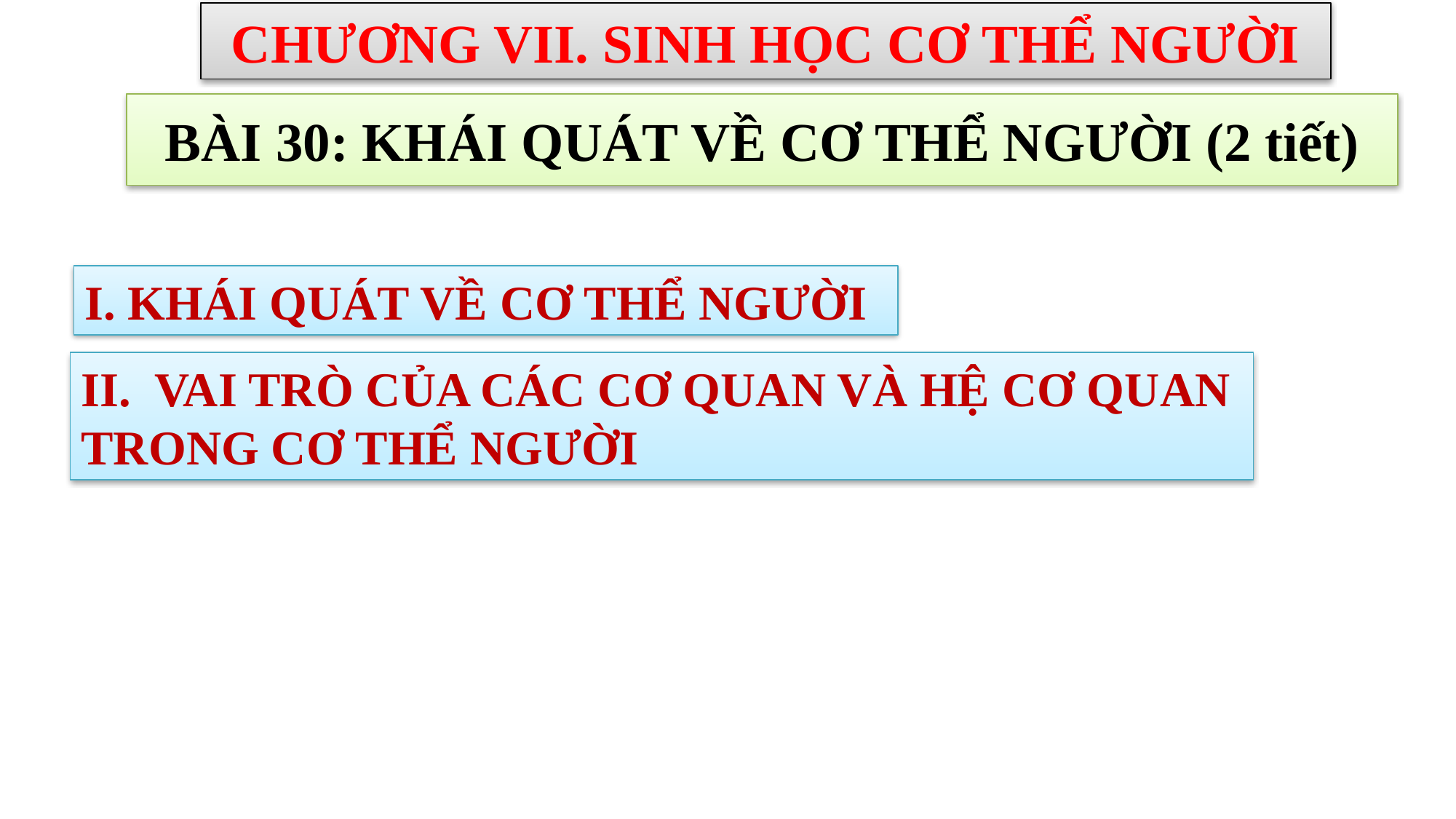

CHƯƠNG VII. SINH HỌC CƠ THỂ NGƯỜI
BÀI 30: KHÁI QUÁT VỀ CƠ THỂ NGƯỜI (2 tiết)
I. KHÁI QUÁT VỀ CƠ THỂ NGƯỜI
II.  VAI TRÒ CỦA CÁC CƠ QUAN VÀ HỆ CƠ QUAN TRONG CƠ THỂ NGƯỜI